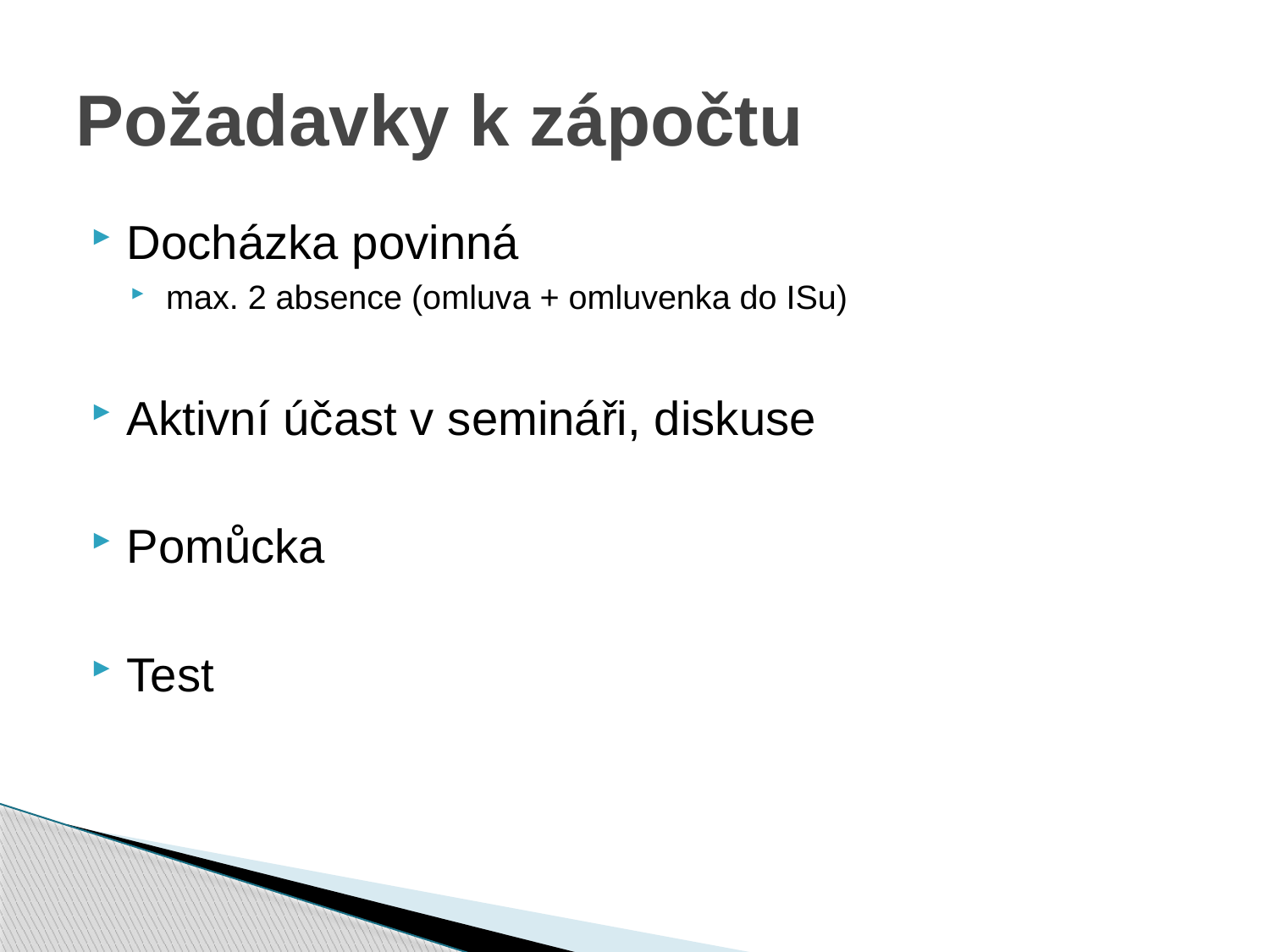

# Požadavky k zápočtu
Docházka povinná
max. 2 absence (omluva + omluvenka do ISu)

Aktivní účast v semináři, diskuse

Pomůcka

Test